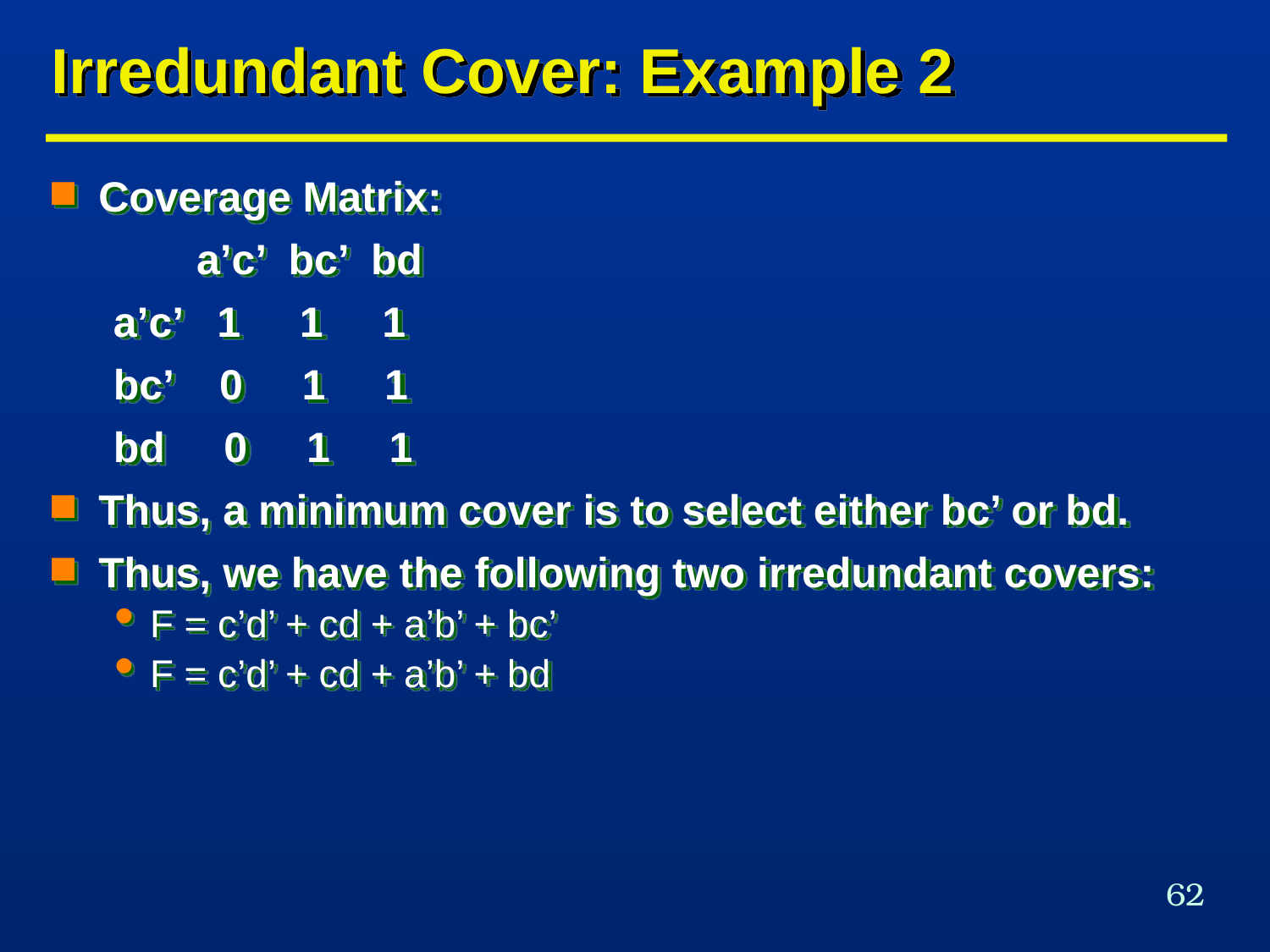

# Irredundant Cover: Example 2
Coverage Matrix:
            a’c’  bc’  bd
     a’c’   1     1     1
     bc’    0     1     1
     bd     0     1     1
Thus, a minimum cover is to select either bc’ or bd.
Thus, we have the following two irredundant covers:
F = c’d’ + cd + a’b’ + bc’
F = c’d’ + cd + a’b’ + bd